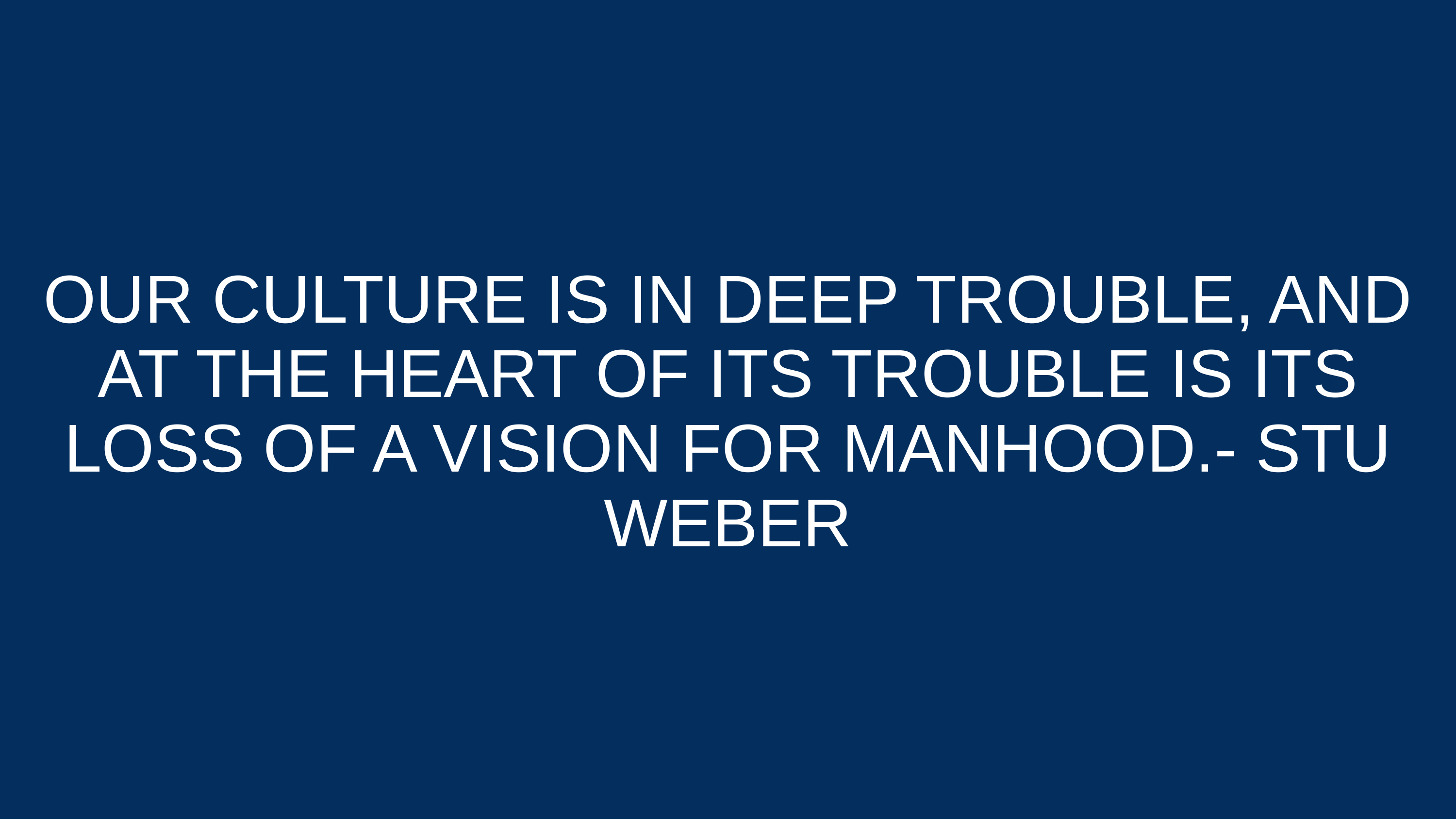

OUR CULTURE IS IN DEEP TROUBLE, AND AT THE HEART OF ITS TROUBLE IS ITS LOSS OF A VISION FOR MANHOOD.- STU WEBER